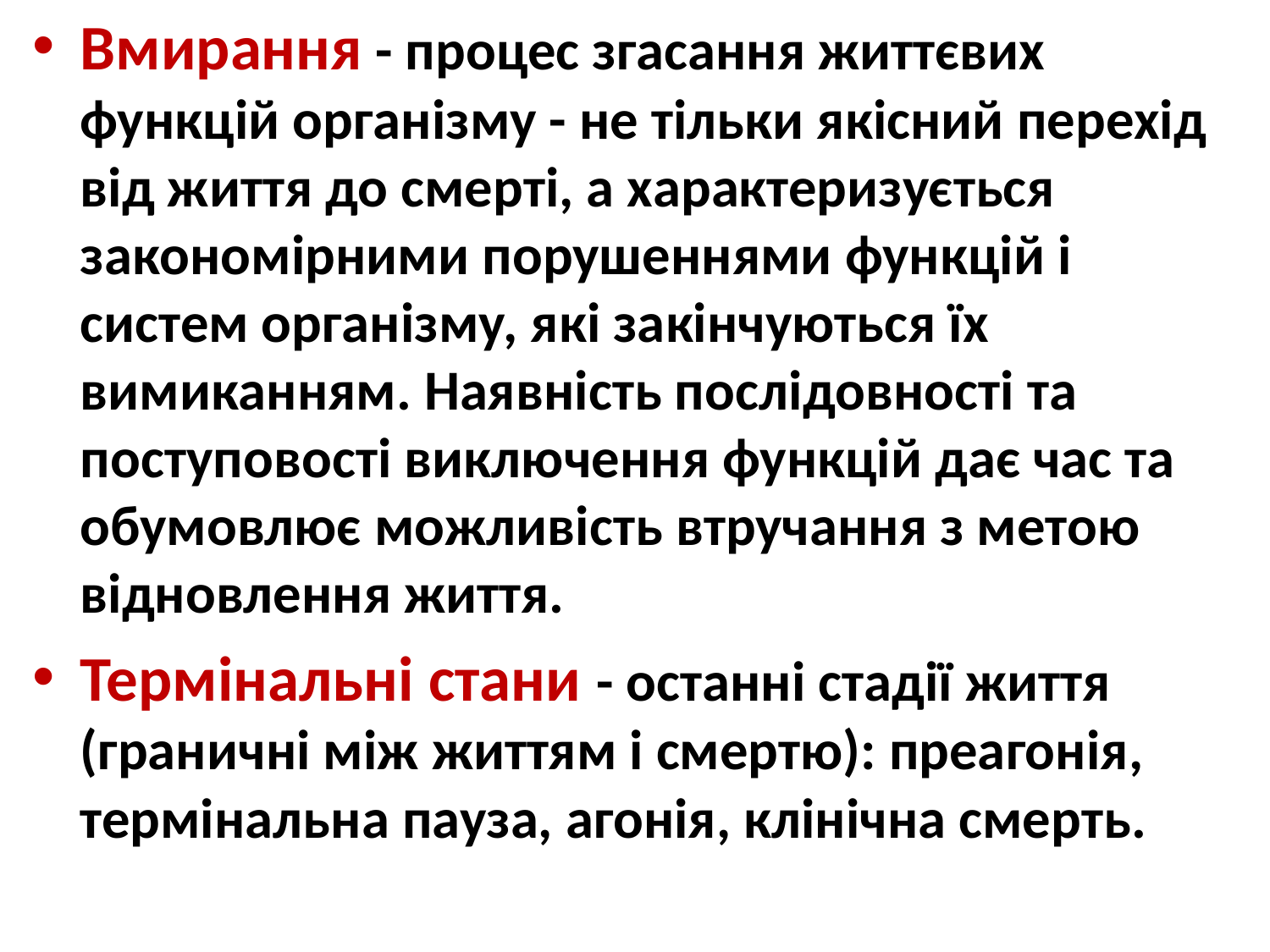

Вмирання - процес згасання життєвих функцій організму - не тільки якісний перехід від життя до смерті, а характеризується закономірними порушеннями функцій і систем організму, які закінчуються їх вимиканням. Наявність послідовності та поступовості виключення функцій дає час та обумовлює можливість втручання з метою відновлення життя.
Термінальні стани - останні стадії життя (граничні між життям і смертю): преагонія, термінальна пауза, агонія, клінічна смерть.